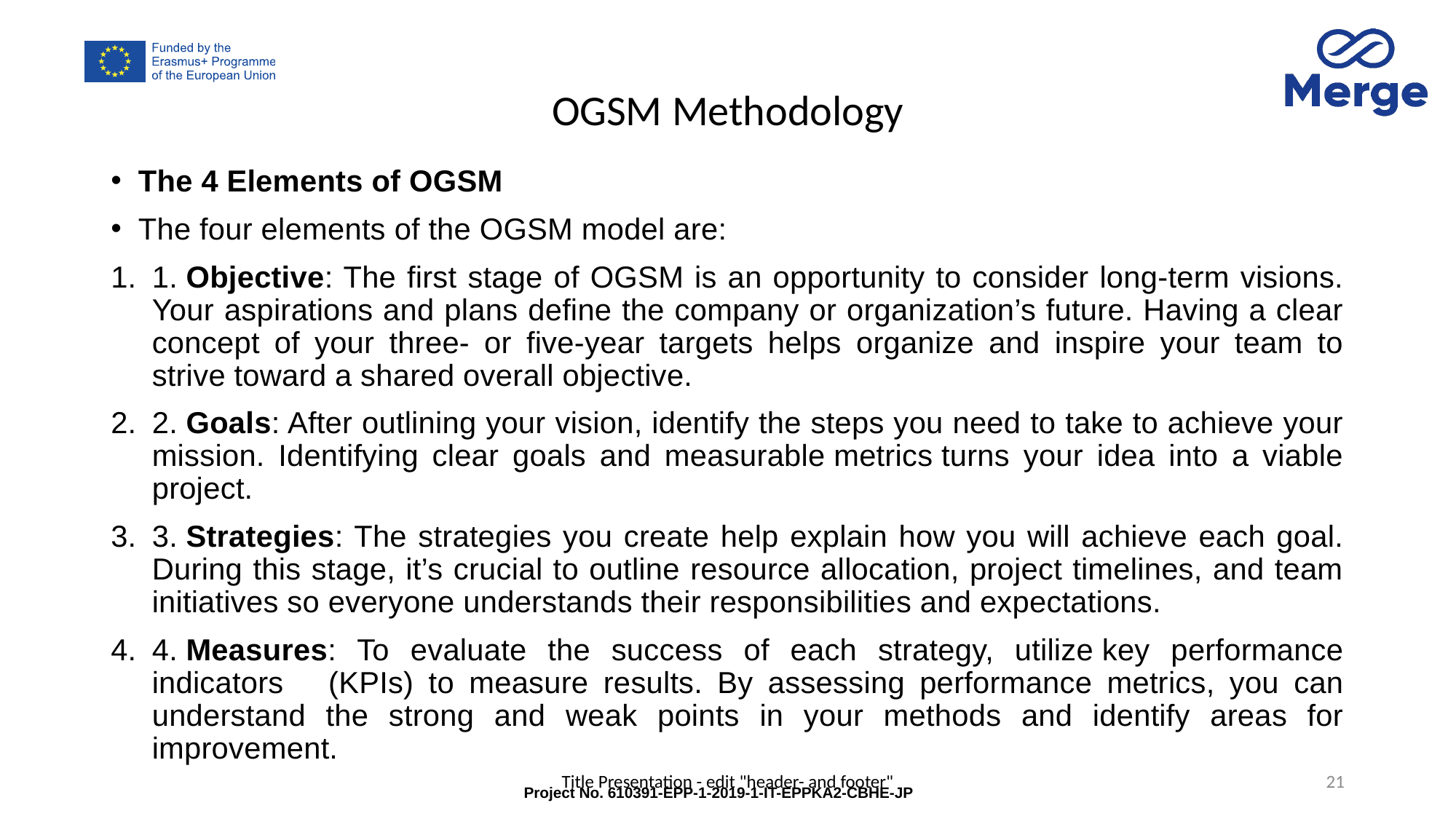

# OGSM Methodology
The 4 Elements of OGSM
The four elements of the OGSM model are:
1. Objective: The first stage of OGSM is an opportunity to consider long-term visions. Your aspirations and plans define the company or organization’s future. Having a clear concept of your three- or five-year targets helps organize and inspire your team to strive toward a shared overall objective.
2. Goals: After outlining your vision, identify the steps you need to take to achieve your mission. Identifying clear goals and measurable metrics turns your idea into a viable project.
3. Strategies: The strategies you create help explain how you will achieve each goal. During this stage, it’s crucial to outline resource allocation, project timelines, and team initiatives so everyone understands their responsibilities and expectations.
4. Measures: To evaluate the success of each strategy, utilize key performance indicators   (KPIs) to measure results. By assessing performance metrics, you can understand the strong and weak points in your methods and identify areas for improvement.

Title Presentation - edit "header- and footer"
21